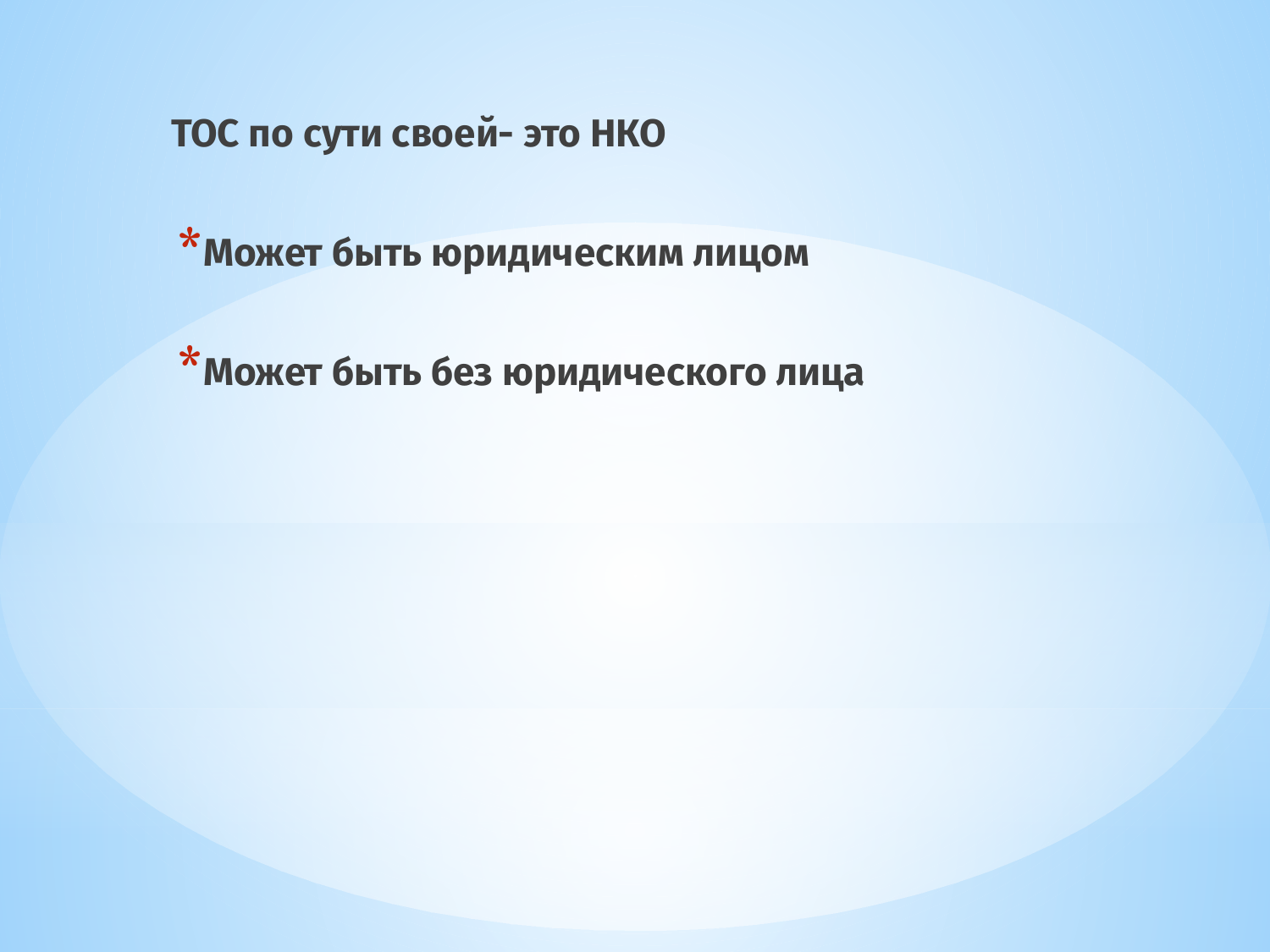

ТОС по сути своей- это НКО

Может быть юридическим лицом

Может быть без юридического лица